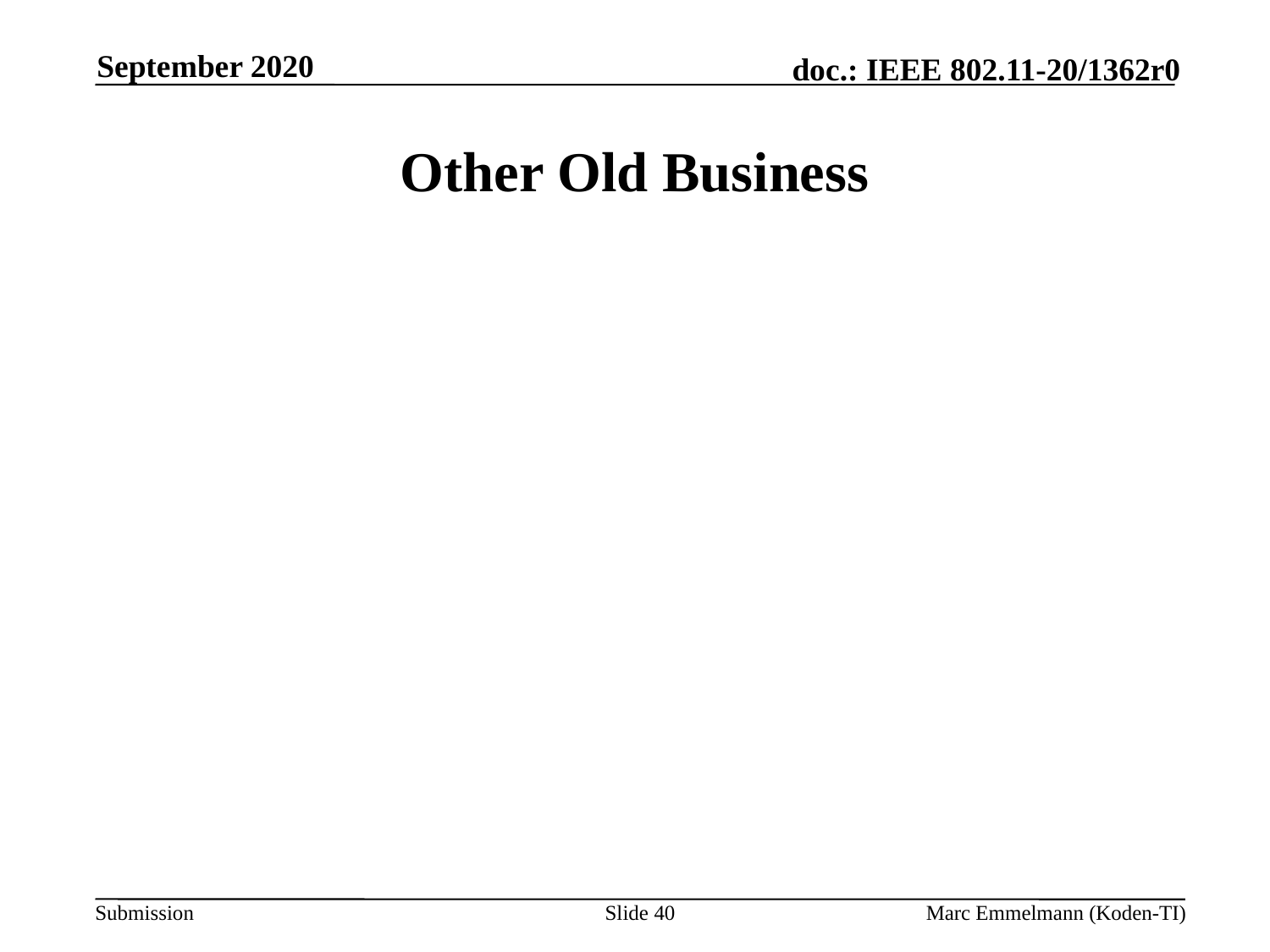

September 2020
# Other Old Business

Slide 40
Marc Emmelmann (Koden-TI)